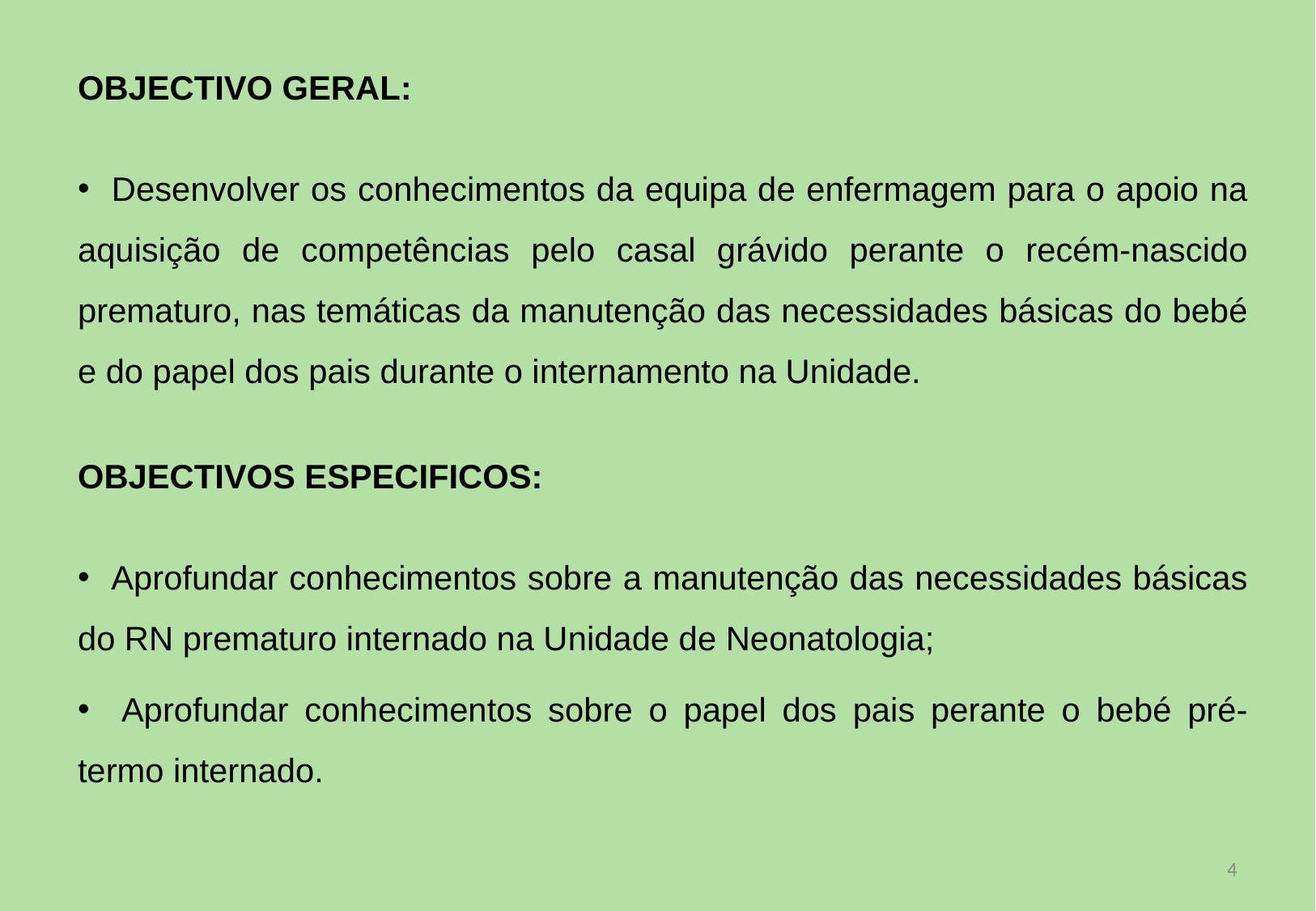

OBJECTIVO GERAL:

  Desenvolver os conhecimentos da equipa de enfermagem para o apoio na aquisição de competências pelo casal grávido perante o recém-nascido prematuro, nas temáticas da manutenção das necessidades básicas do bebé e do papel dos pais durante o internamento na Unidade.

OBJECTIVOS ESPECIFICOS:

  Aprofundar conhecimentos sobre a manutenção das necessidades básicas do RN prematuro internado na Unidade de Neonatologia;
  Aprofundar conhecimentos sobre o papel dos pais perante o bebé pré-termo internado.
4